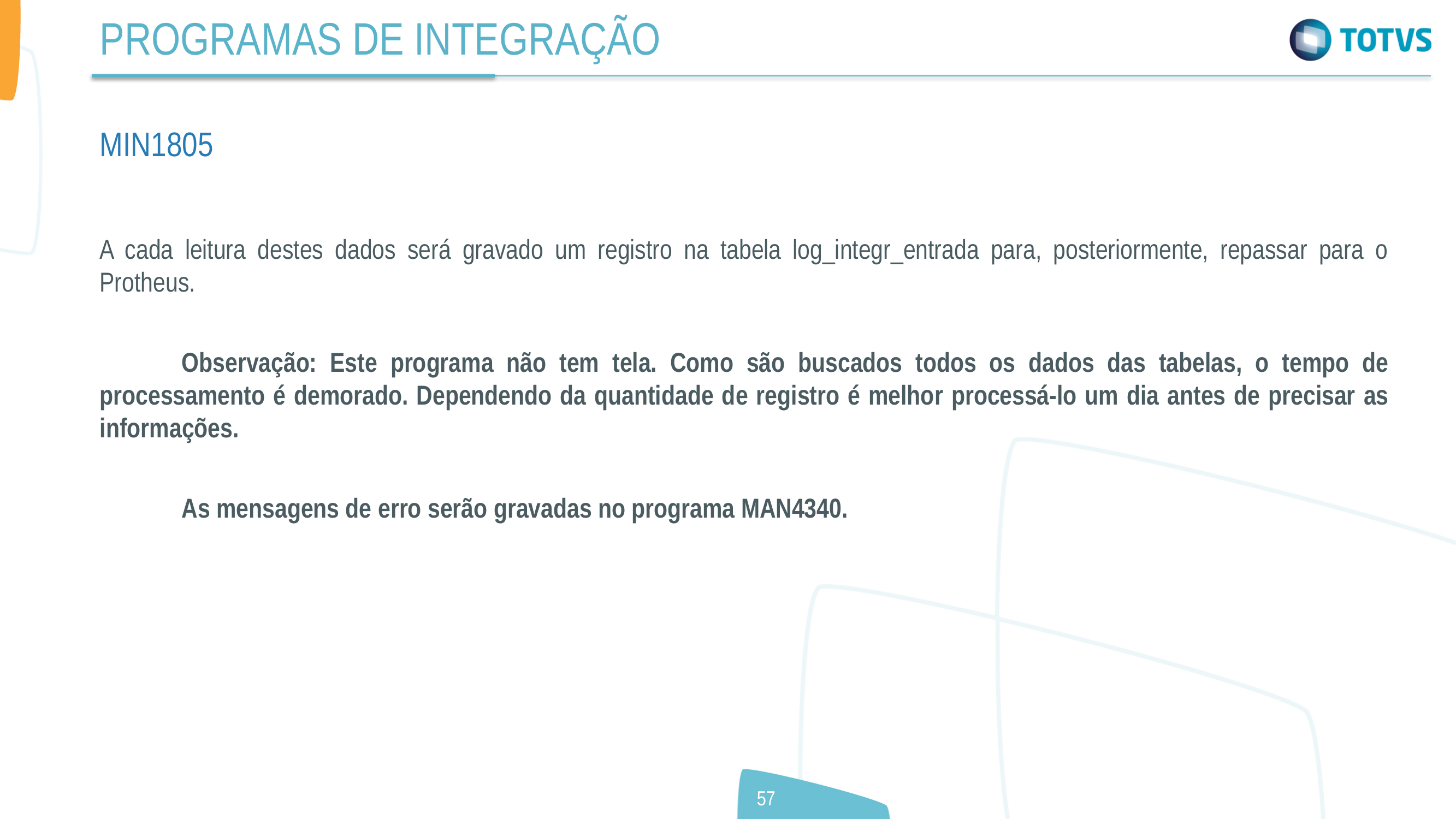

PROGRAMAS DE INTEGRAÇÃO
MIN1805

A cada leitura destes dados será gravado um registro na tabela log_integr_entrada para, posteriormente, repassar para o Protheus.

	Observação: Este programa não tem tela. Como são buscados todos os dados das tabelas, o tempo de processamento é demorado. Dependendo da quantidade de registro é melhor processá-lo um dia antes de precisar as informações.

	As mensagens de erro serão gravadas no programa MAN4340.